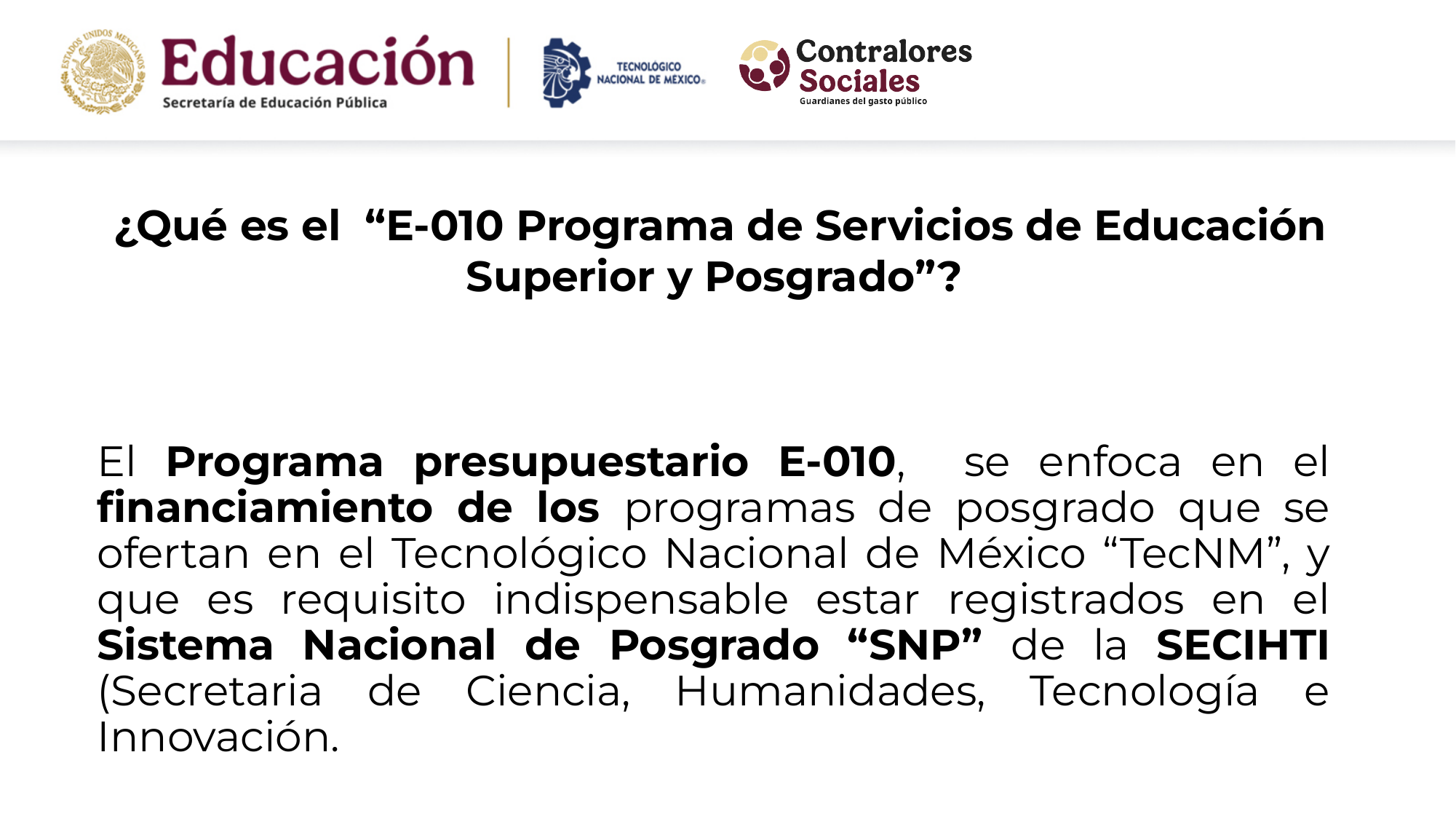

¿Qué es el  “E-010 Programa de Servicios de Educación Superior y Posgrado”?

El Programa presupuestario E-010,  se enfoca en el financiamiento de los programas de posgrado que se ofertan en el Tecnológico Nacional de México “TecNM”, y que es requisito indispensable estar registrados en el Sistema Nacional de Posgrado “SNP” de la SECIHTI (Secretaria de Ciencia, Humanidades, Tecnología e Innovación.